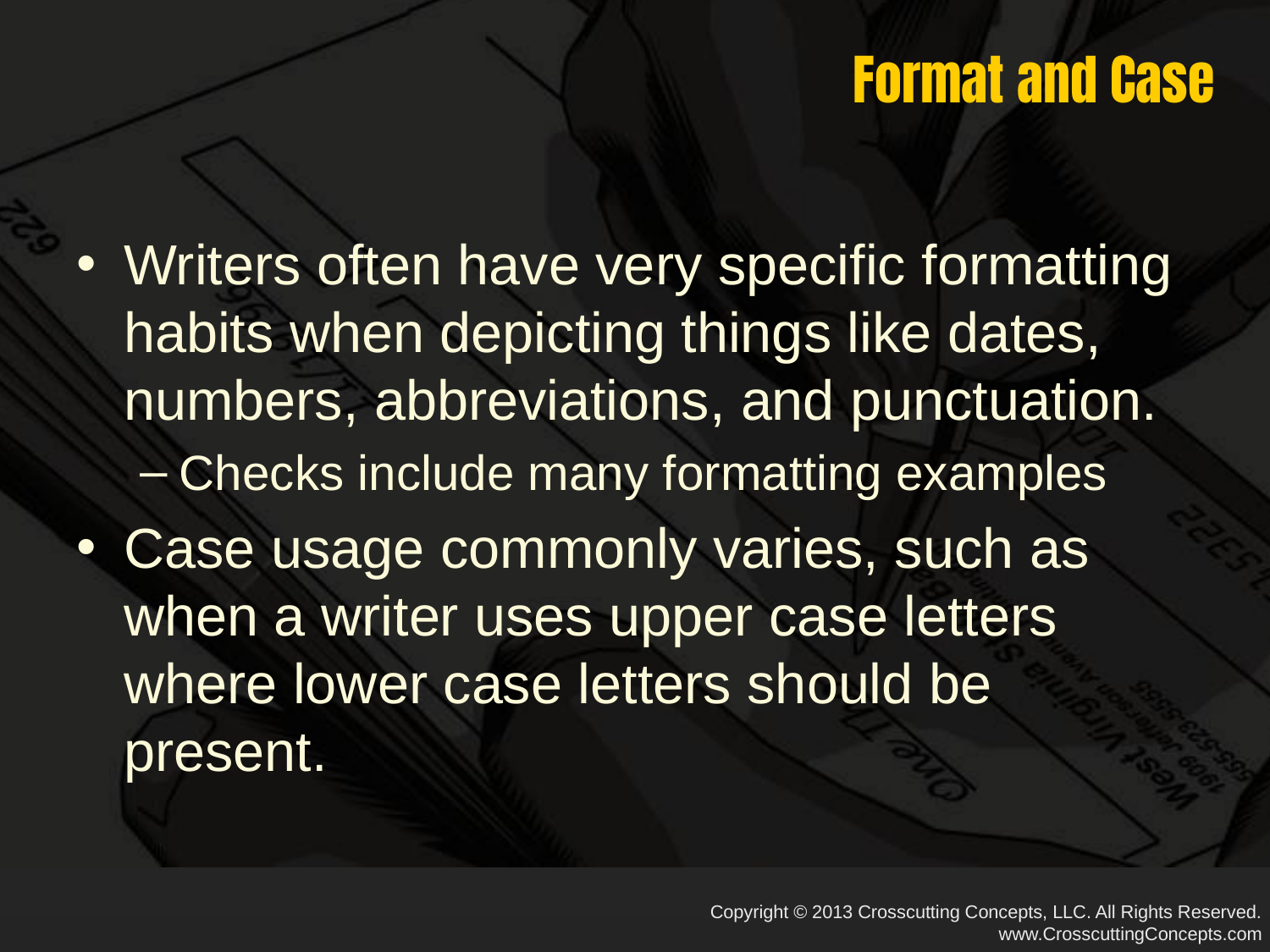

# Format and Case
Writers often have very specific formatting habits when depicting things like dates, numbers, abbreviations, and punctuation.
Checks include many formatting examples
Case usage commonly varies, such as when a writer uses upper case letters where lower case letters should be present.